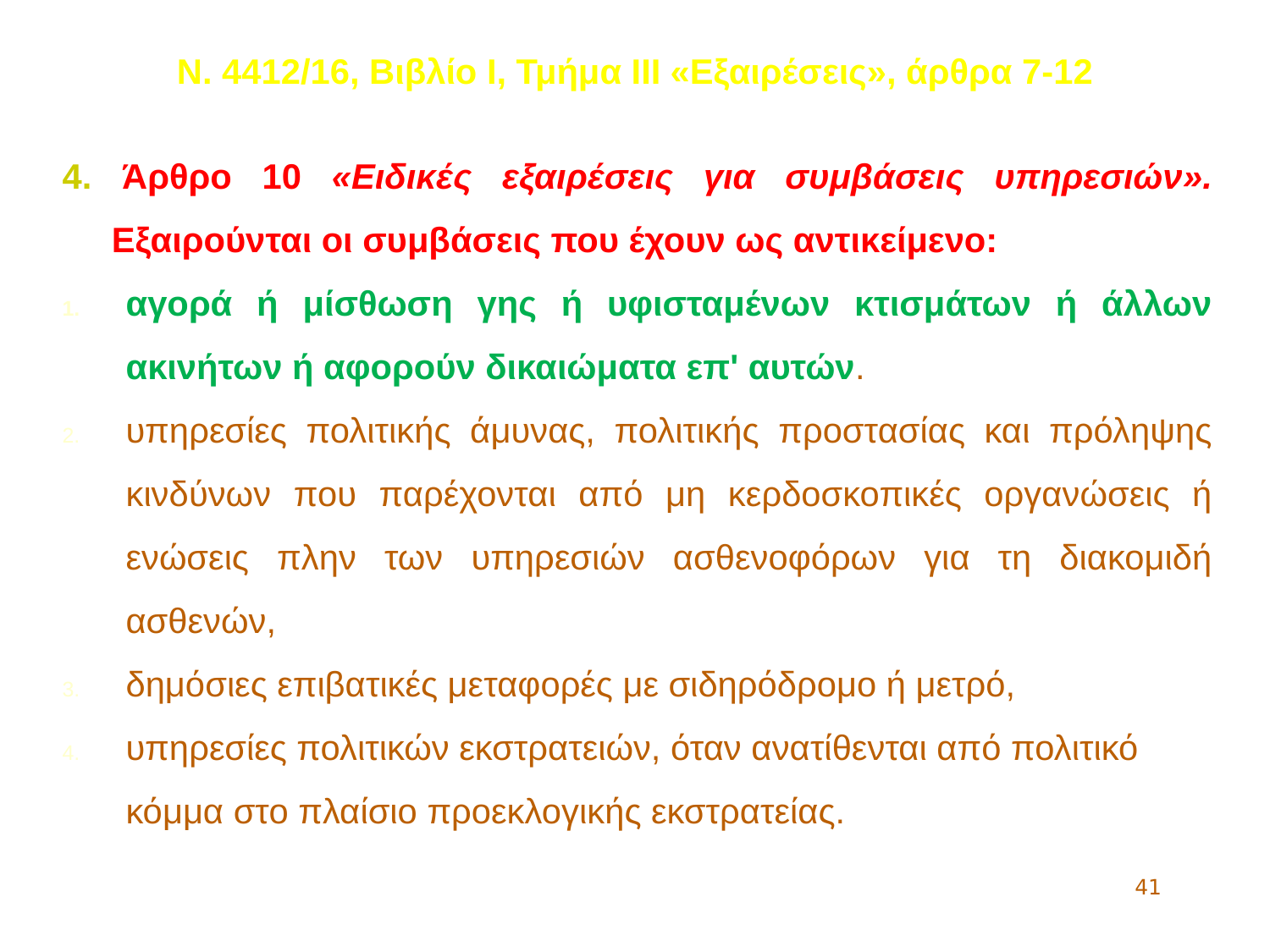

Ν. 4412/16, Βιβλίο Ι, Τμήμα ΙΙΙ «Εξαιρέσεις», άρθρα 7-12
4. Άρθρο 10 «Ειδικές εξαιρέσεις για συμβάσεις υπηρεσιών». Εξαιρούνται οι συμβάσεις που έχουν ως αντικείμενο:
αγορά ή μίσθωση γης ή υφισταμένων κτισμάτων ή άλλων ακινήτων ή αφορούν δικαιώματα επ' αυτών.
υπηρεσίες πολιτικής άμυνας, πολιτικής προστασίας και πρόληψης κινδύνων που παρέχονται από μη κερδοσκοπικές οργανώσεις ή ενώσεις πλην των υπηρεσιών ασθενοφόρων για τη διακομιδή ασθενών,
δημόσιες επιβατικές μεταφορές με σιδηρόδρομο ή μετρό,
υπηρεσίες πολιτικών εκστρατειών, όταν ανατίθενται από πολιτικό κόμμα στο πλαίσιο προεκλογικής εκστρατείας.
41